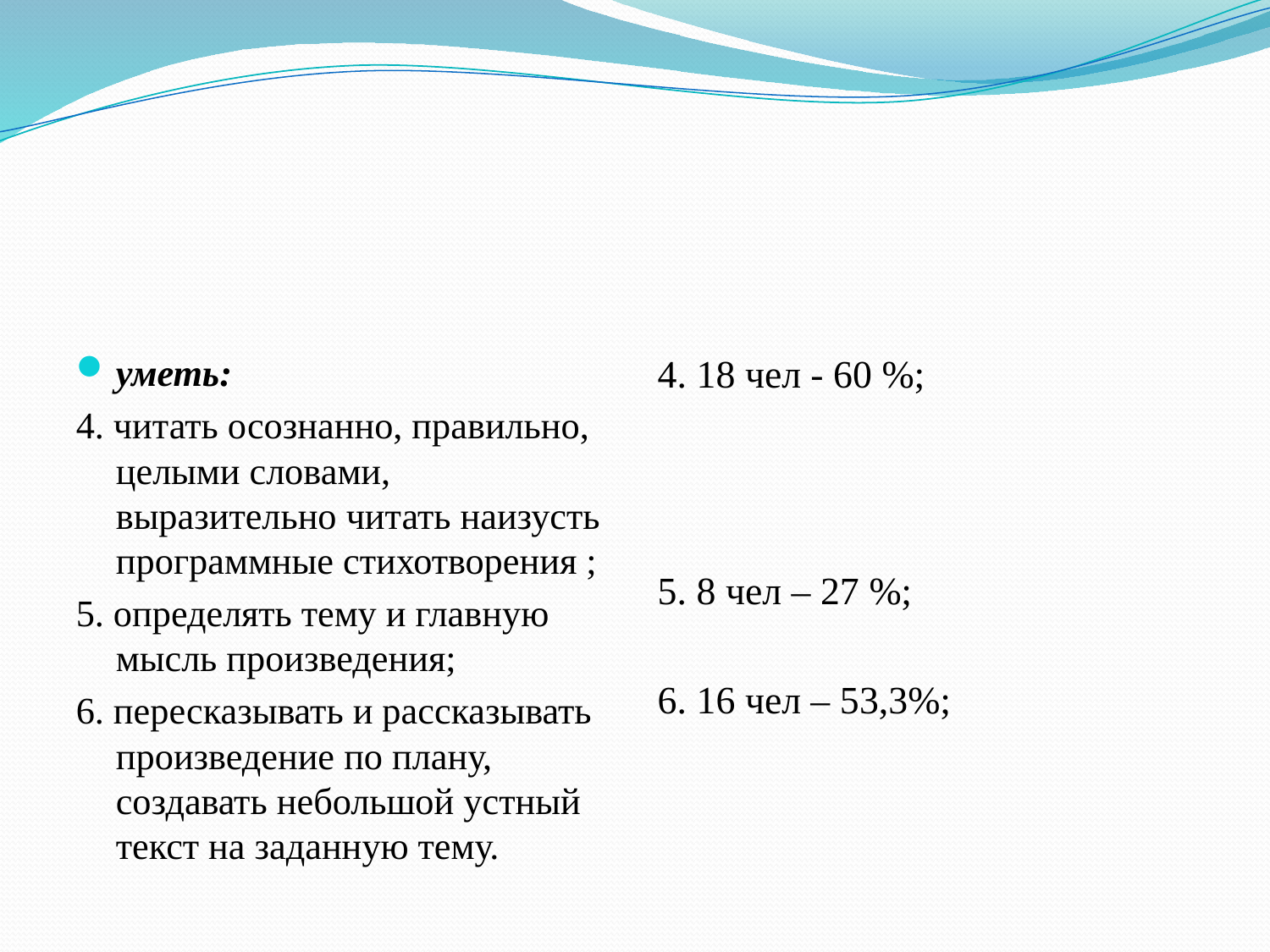

#

уметь:
4. читать осознанно, правильно, целыми словами, выразительно читать наизусть программные стихотворения ;
5. определять тему и главную мысль произведения;
6. пересказывать и рассказывать произведение по плану, создавать небольшой устный текст на заданную тему.

4. 18 чел - 60 %;

5. 8 чел – 27 %;

6. 16 чел – 53,3%;